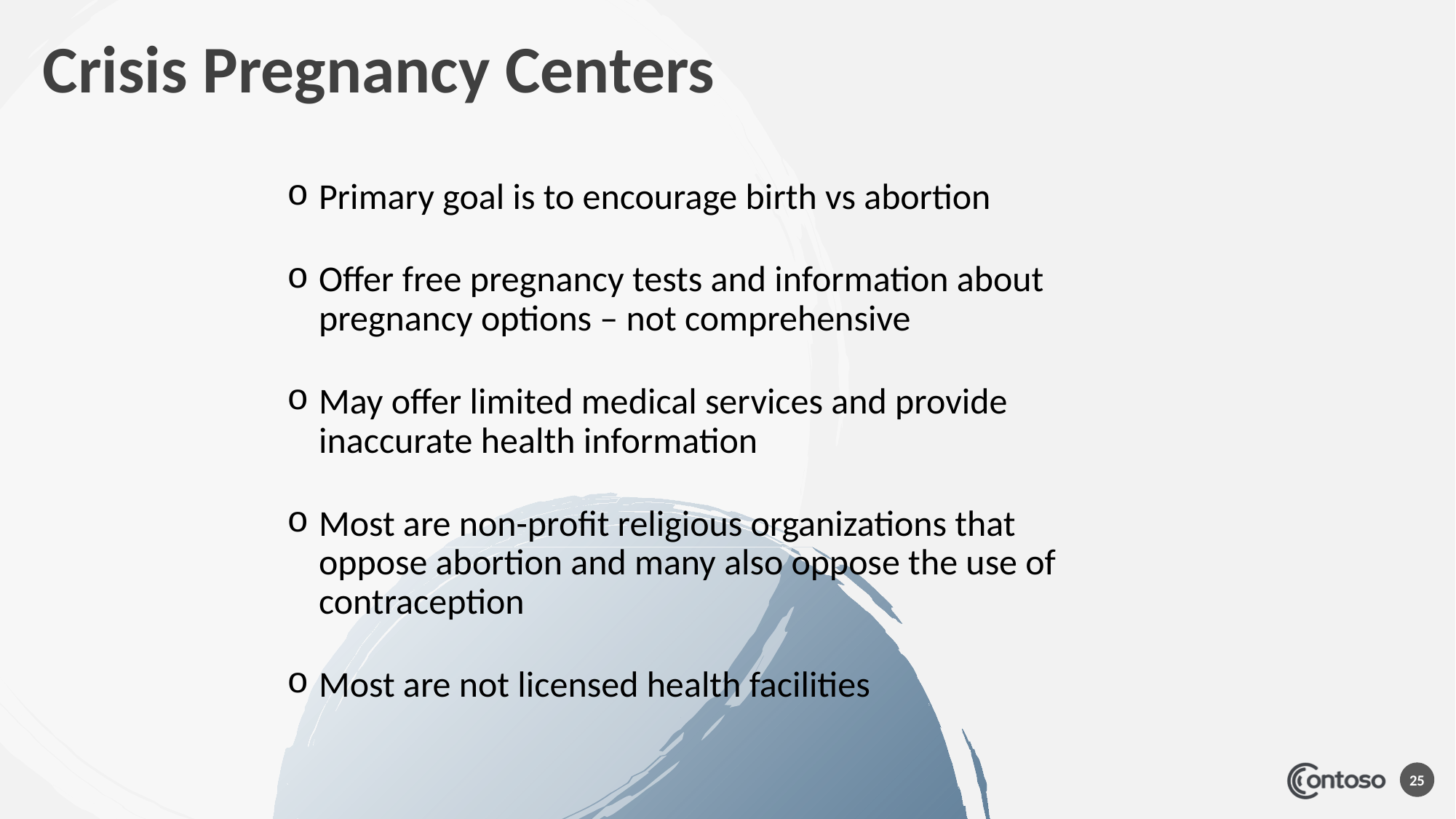

Crisis Pregnancy Centers
Primary goal is to encourage birth vs abortion

Offer free pregnancy tests and information about pregnancy options – not comprehensive

May offer limited medical services and provide inaccurate health information

Most are non-profit religious organizations that oppose abortion and many also oppose the use of contraception

Most are not licensed health facilities

25